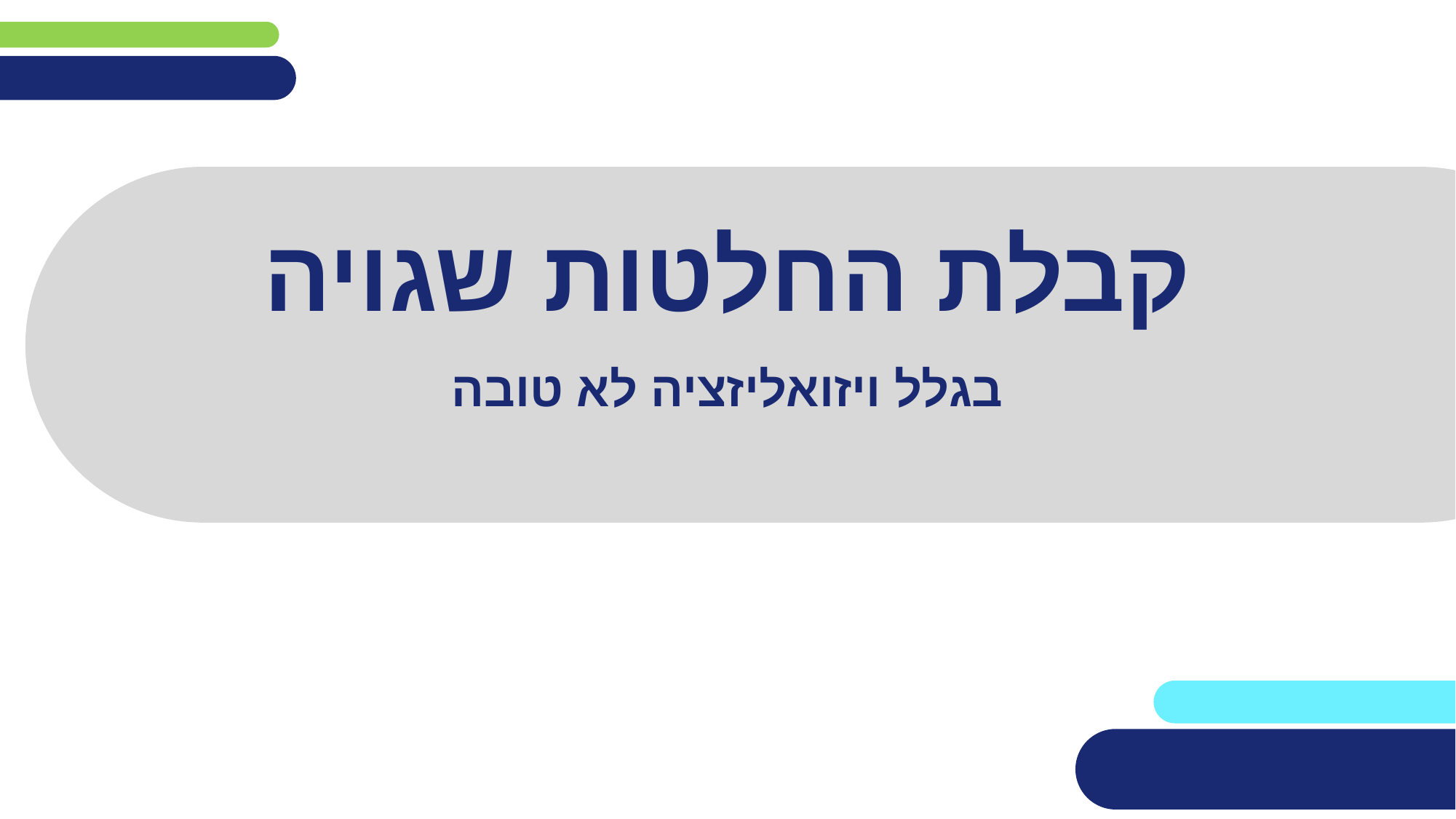

# קבלת החלטות שגויה
בגלל ויזואליזציה לא טובה